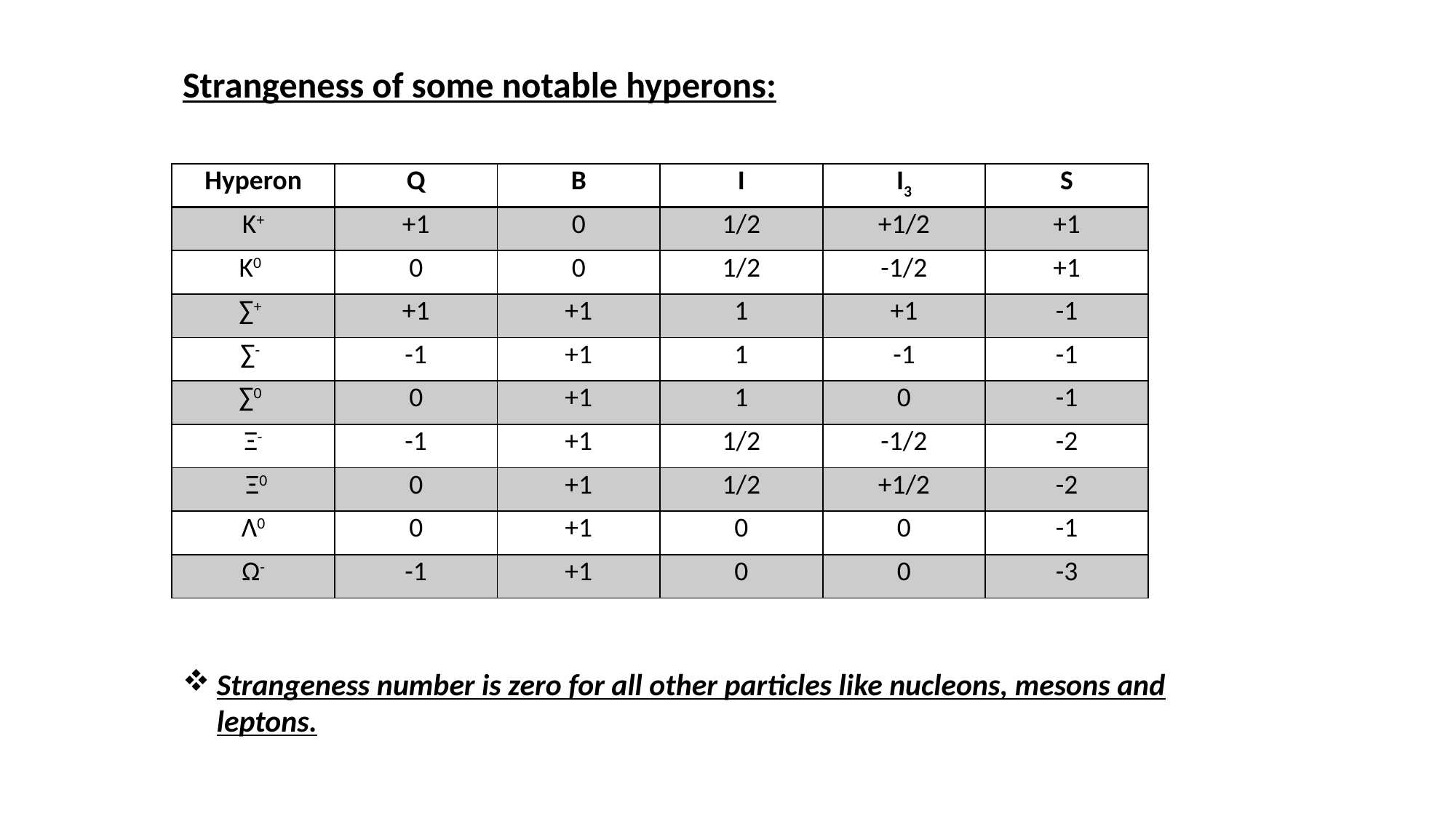

Strangeness of some notable hyperons:
| Hyperon | Q | B | I | I3 | S |
| --- | --- | --- | --- | --- | --- |
| K+ | +1 | 0 | 1/2 | +1/2 | +1 |
| K0 | 0 | 0 | 1/2 | -1/2 | +1 |
| ∑+ | +1 | +1 | 1 | +1 | -1 |
| ∑- | -1 | +1 | 1 | -1 | -1 |
| ∑0 | 0 | +1 | 1 | 0 | -1 |
| Ξ- | -1 | +1 | 1/2 | -1/2 | -2 |
| Ξ0 | 0 | +1 | 1/2 | +1/2 | -2 |
| Λ0 | 0 | +1 | 0 | 0 | -1 |
| Ω- | -1 | +1 | 0 | 0 | -3 |
Strangeness number is zero for all other particles like nucleons, mesons and leptons.